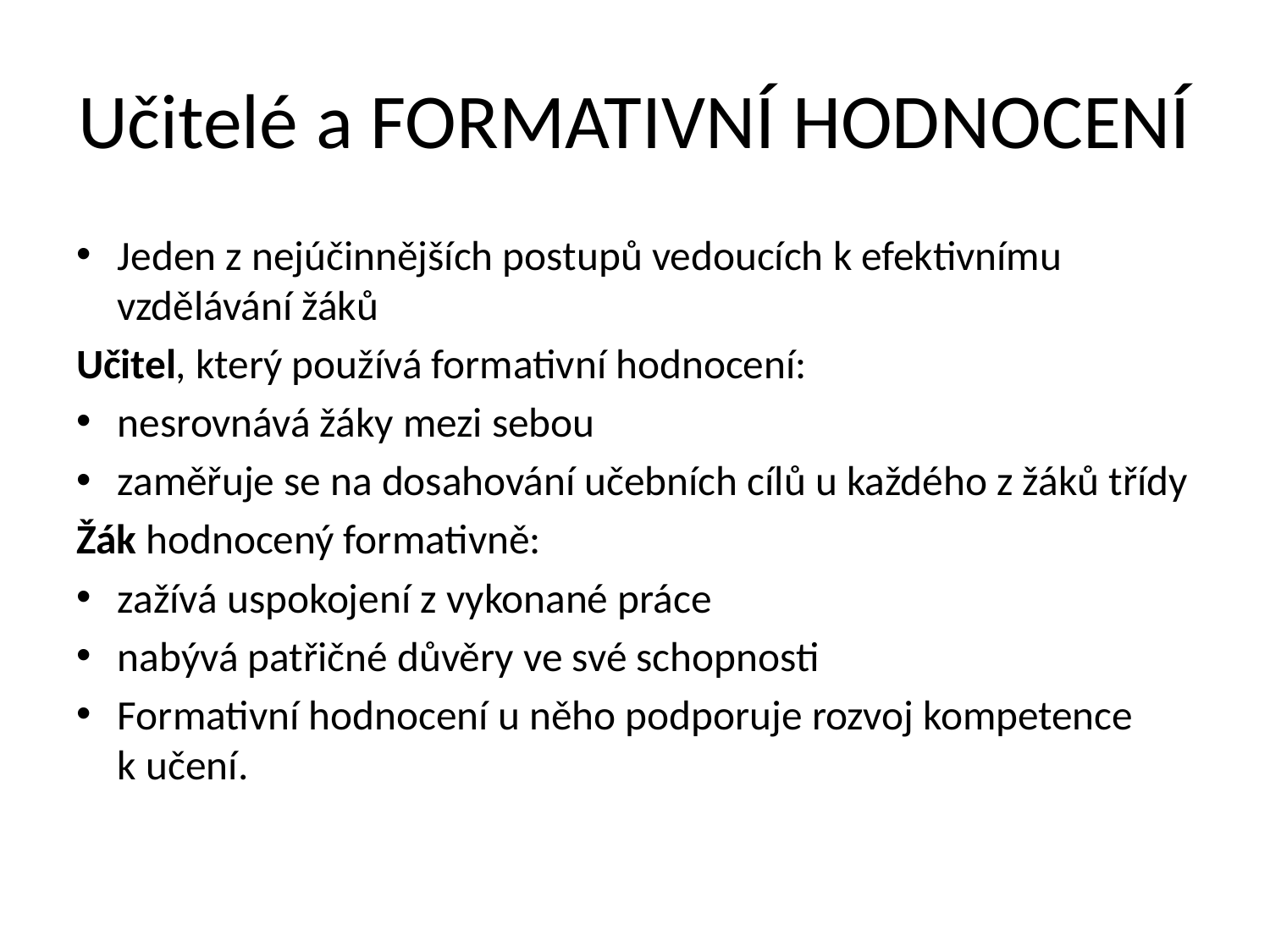

# Učitelé a FORMATIVNÍ HODNOCENÍ
Jeden z nejúčinnějších postupů vedoucích k efektivnímu vzdělávání žáků
Učitel, který používá formativní hodnocení:
nesrovnává žáky mezi sebou
zaměřuje se na dosahování učebních cílů u každého z žáků třídy
Žák hodnocený formativně:
zažívá uspokojení z vykonané práce
nabývá patřičné důvěry ve své schopnosti
Formativní hodnocení u něho podporuje rozvoj kompetence k učení.